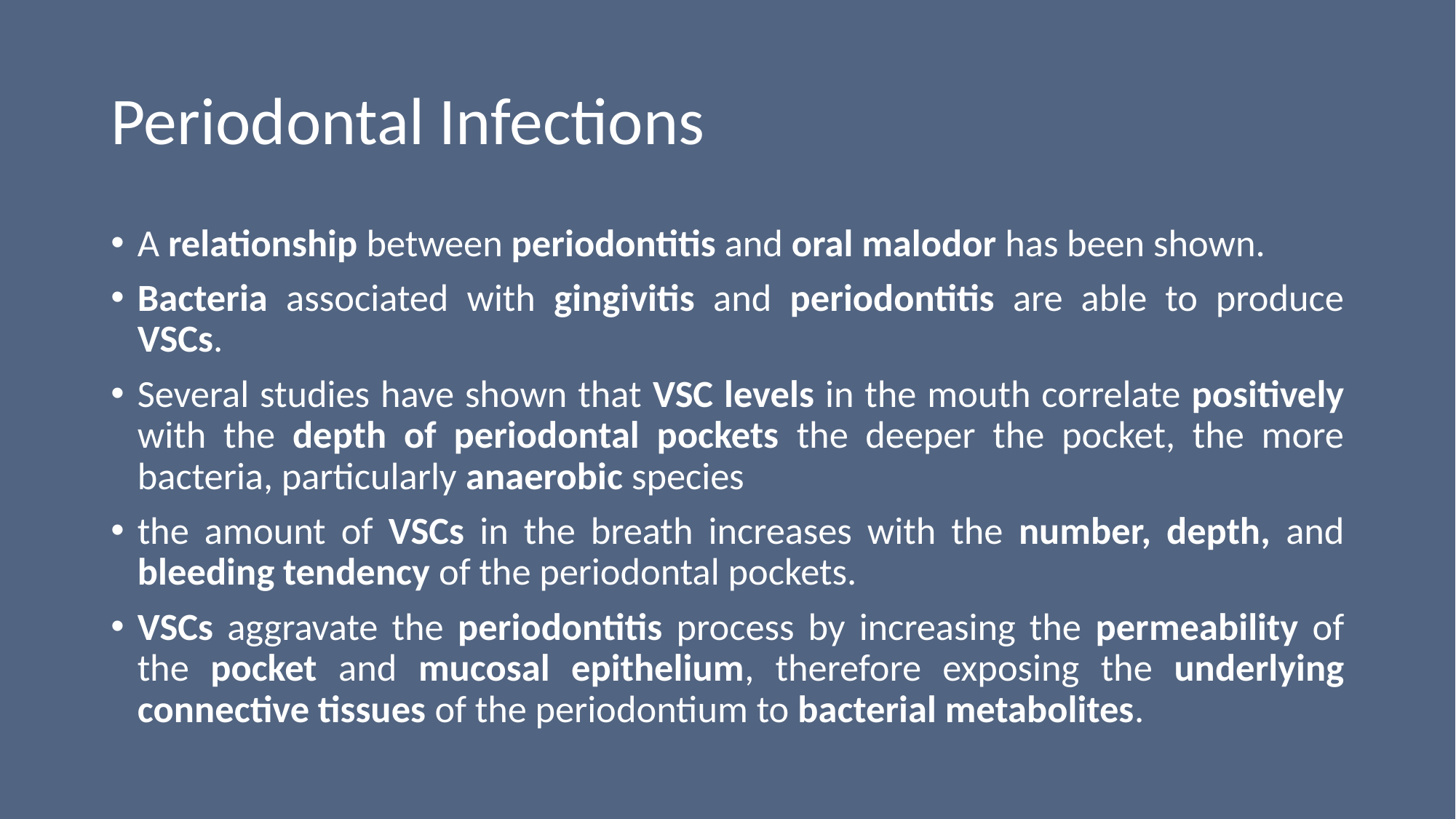

# Periodontal Infections
A relationship between periodontitis and oral malodor has been shown.
Bacteria associated with gingivitis and periodontitis are able to produce VSCs.
Several studies have shown that VSC levels in the mouth correlate positively with the depth of periodontal pockets the deeper the pocket, the more bacteria, particularly anaerobic species
the amount of VSCs in the breath increases with the number, depth, and bleeding tendency of the periodontal pockets.
VSCs aggravate the periodontitis process by increasing the permeability of the pocket and mucosal epithelium, therefore exposing the underlying connective tissues of the periodontium to bacterial metabolites.